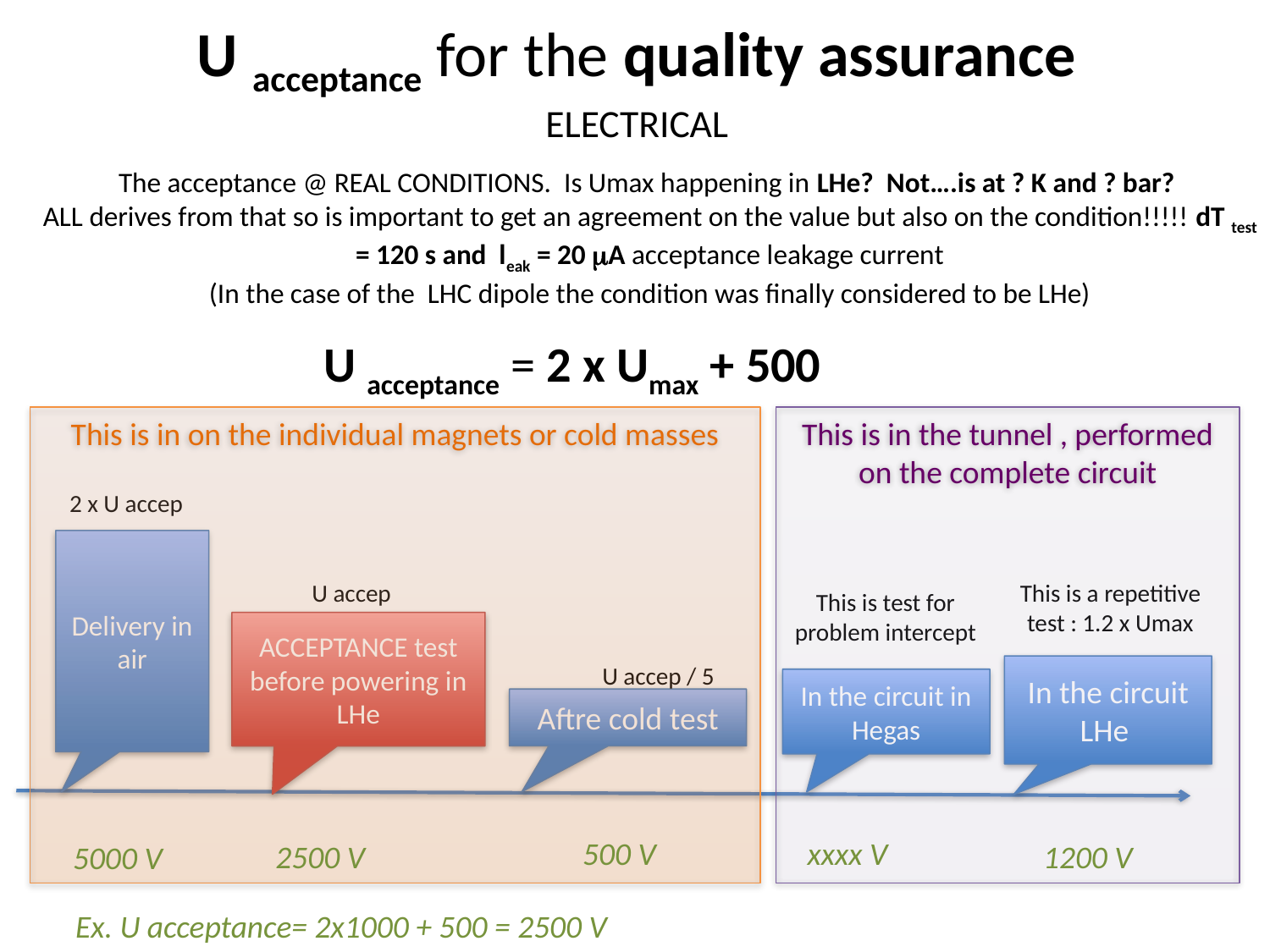

# U acceptance for the quality assurance ELECTRICAL
The acceptance @ REAL CONDITIONS.  Is Umax happening in LHe?  Not….is at ? K and ? bar?
ALL derives from that so is important to get an agreement on the value but also on the condition!!!!! dT test = 120 s and  leak = 20 μA acceptance leakage current
(In the case of the  LHC dipole the condition was finally considered to be LHe)
U acceptance = 2 x Umax + 500
This is in on the individual magnets or cold masses
This is in the tunnel , performed on the complete circuit
2 x U accep
Delivery in air
U accep
This is a repetitive test : 1.2 x Umax
This is test for problem intercept
ACCEPTANCE test before powering in LHe
U accep / 5
In the circuit LHe
In the circuit in Hegas
Aftre cold test
500 V
xxxx V
2500 V
1200 V
5000 V
Ex. U acceptance= 2x1000 + 500 = 2500 V